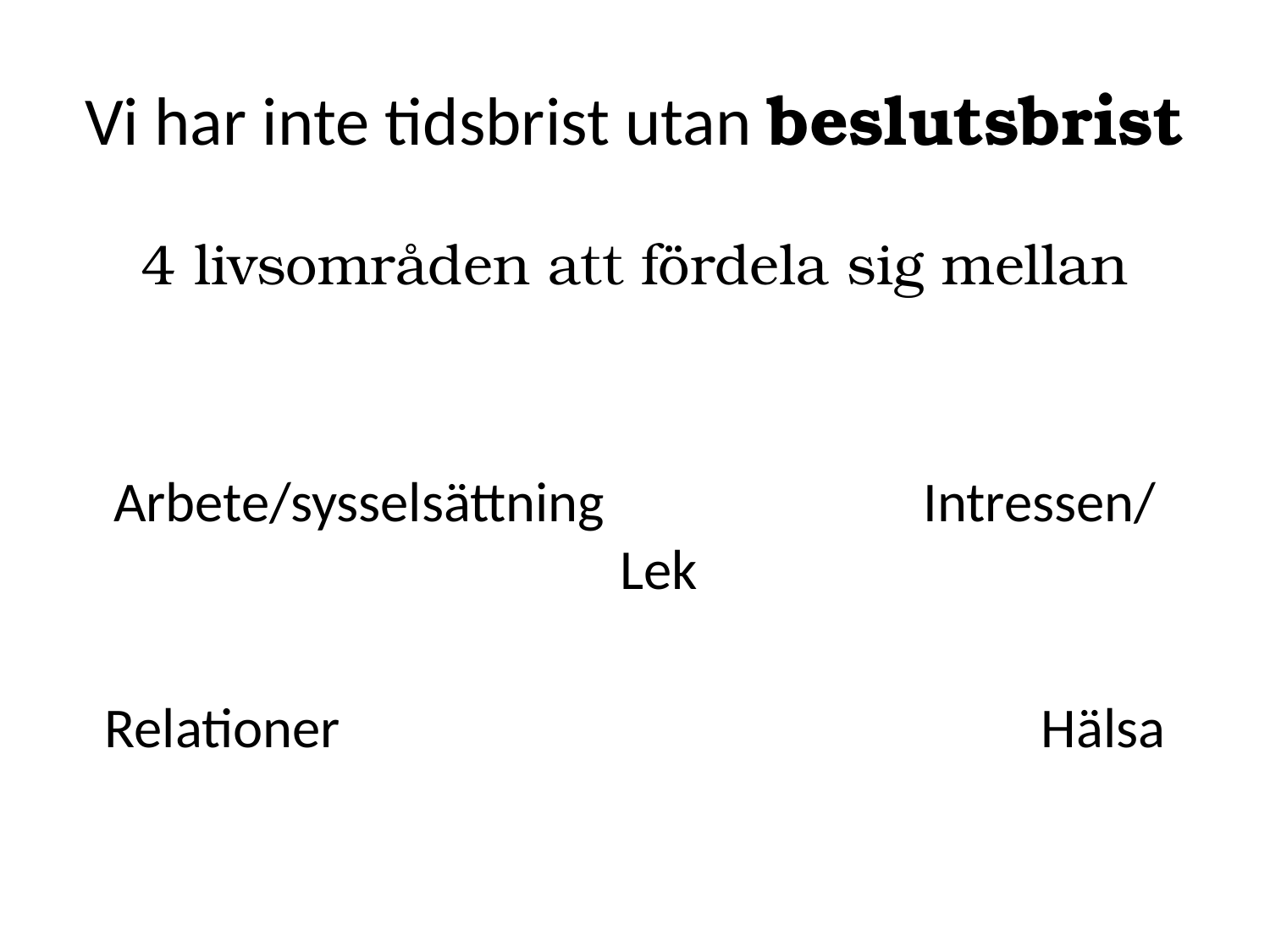

# Vi har inte tidsbrist utan beslutsbrist
4 livsområden att fördela sig mellan

Arbete/sysselsättning			Intressen/Lek

Relationer						Hälsa